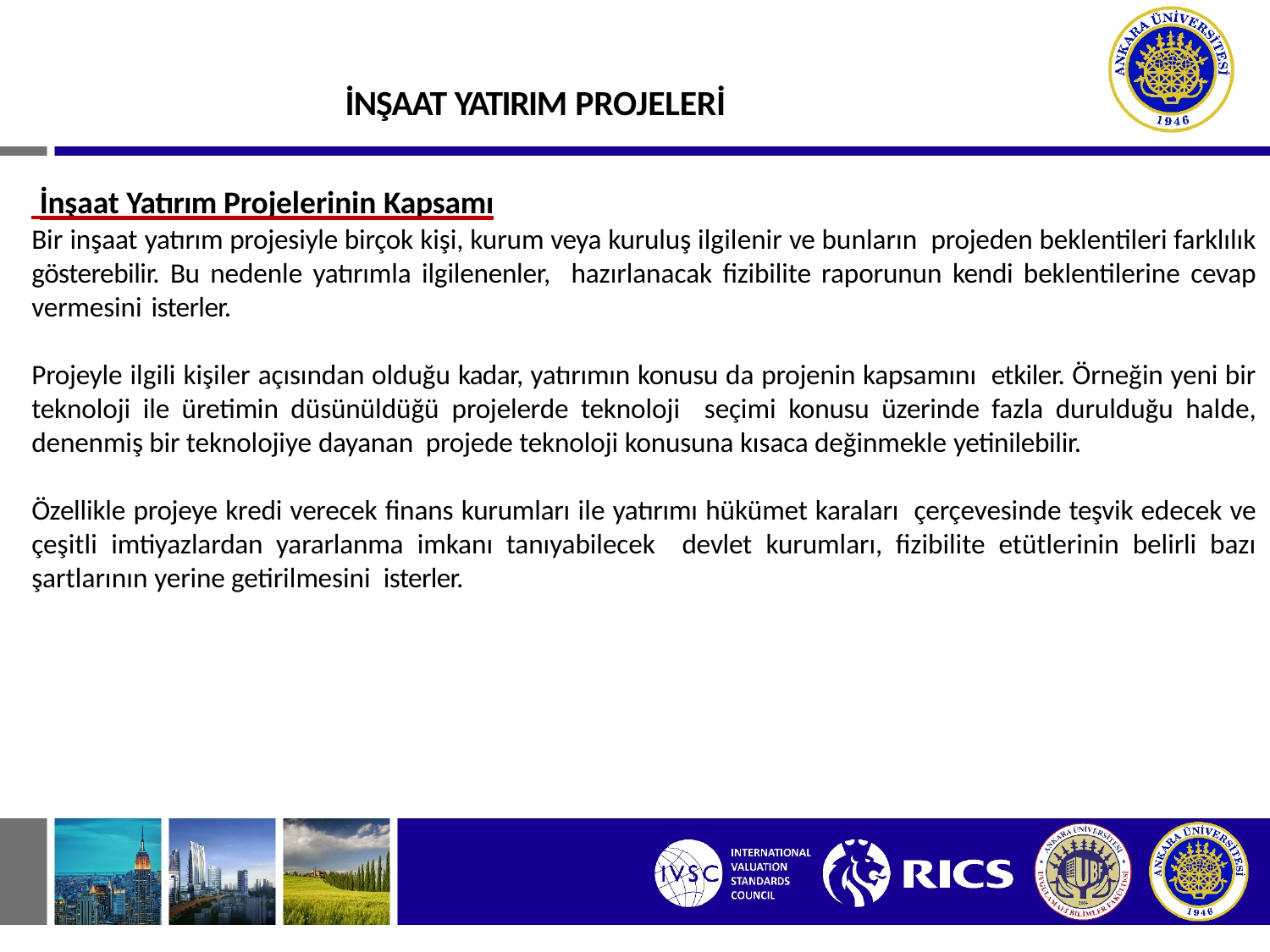

# İNŞAAT YATIRIM PROJELERİ
 İnşaat Yatırım Projelerinin Kapsamı
Bir inşaat yatırım projesiyle birçok kişi, kurum veya kuruluş ilgilenir ve bunların  projeden beklentileri farklılık gösterebilir. Bu nedenle yatırımla ilgilenenler,  hazırlanacak fizibilite raporunun kendi beklentilerine cevap vermesini isterler.

Projeyle ilgili kişiler açısından olduğu kadar, yatırımın konusu da projenin kapsamını  etkiler. Örneğin yeni bir teknoloji ile üretimin düsünüldüğü projelerde teknoloji  seçimi konusu üzerinde fazla durulduğu halde, denenmiş bir teknolojiye dayanan  projede teknoloji konusuna kısaca değinmekle yetinilebilir.

Özellikle projeye kredi verecek finans kurumları ile yatırımı hükümet karaları  çerçevesinde teşvik edecek ve çeşitli imtiyazlardan yararlanma imkanı tanıyabilecek  devlet kurumları, fizibilite etütlerinin belirli bazı şartlarının yerine getirilmesini  isterler.